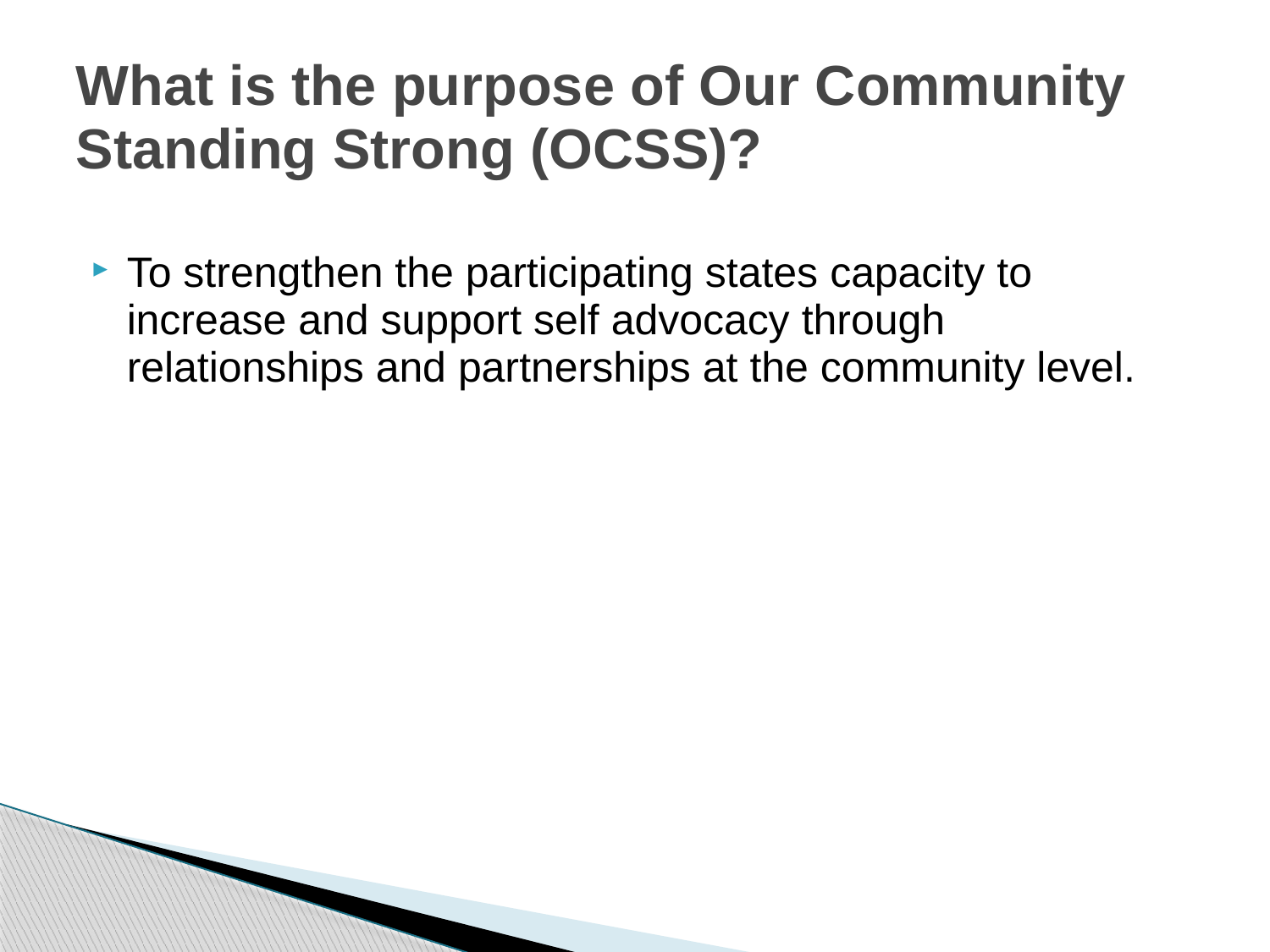

# What is the purpose of Our Community Standing Strong (OCSS)?
To strengthen the participating states capacity to increase and support self advocacy through relationships and partnerships at the community level.